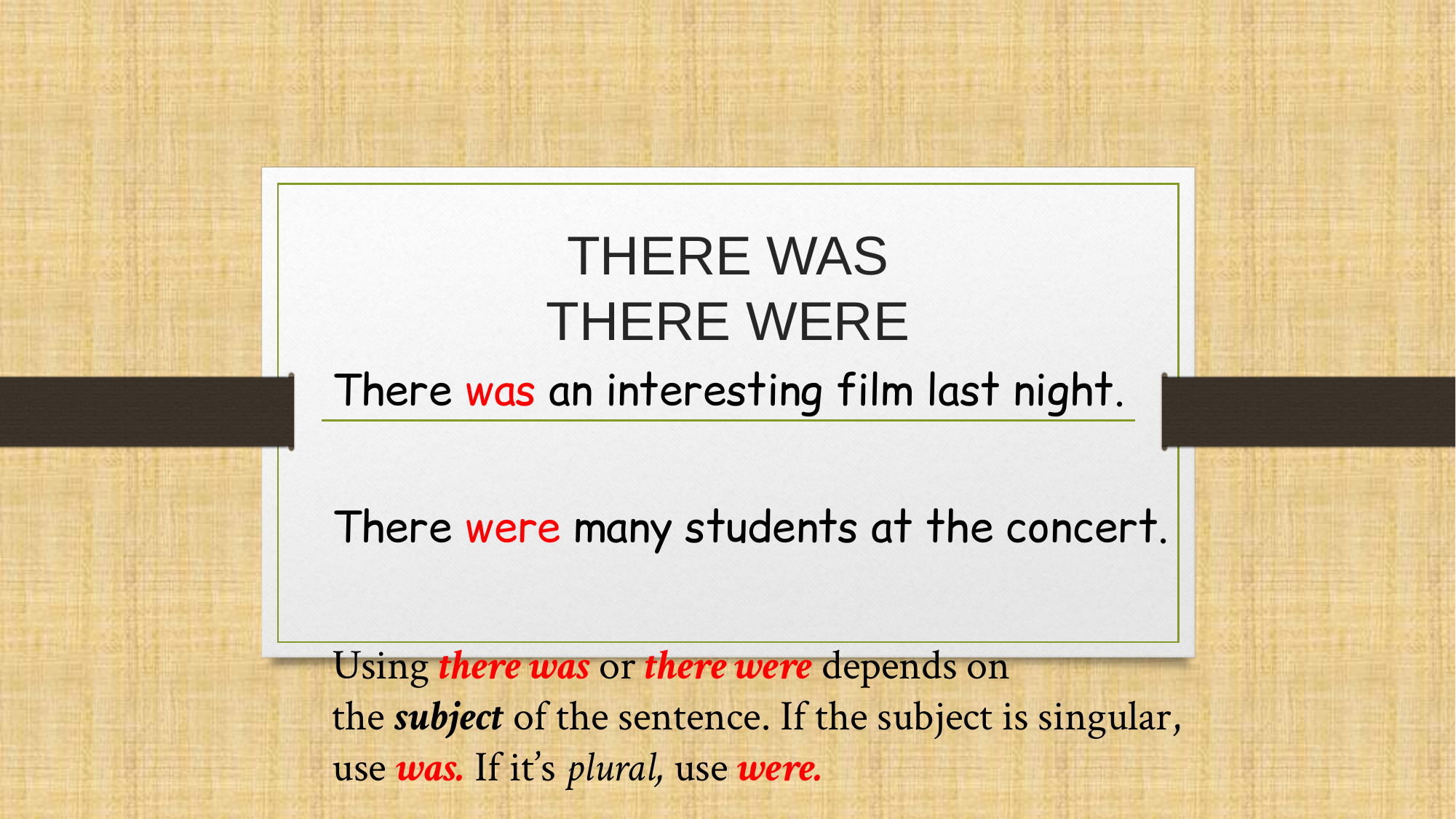

# THERE WAS THERE WERE
There was an interesting film last night.

There were many students at the concert.

Using there was or there were depends on the subject of the sentence. If the subject is singular, use was. If it’s plural, use were.